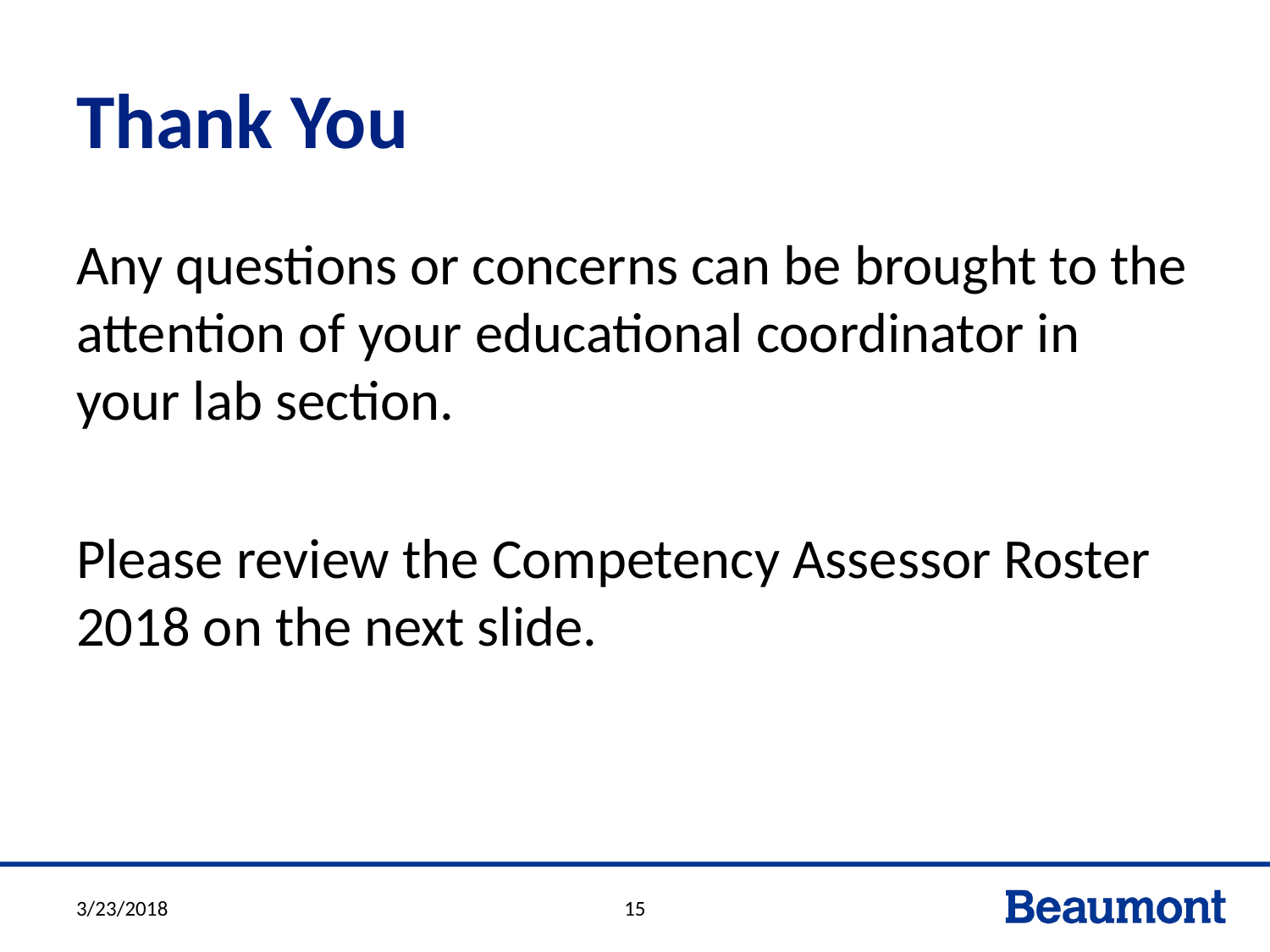

# Thank You
Any questions or concerns can be brought to the attention of your educational coordinator in your lab section.

Please review the Competency Assessor Roster 2018 on the next slide.
3/23/2018
15